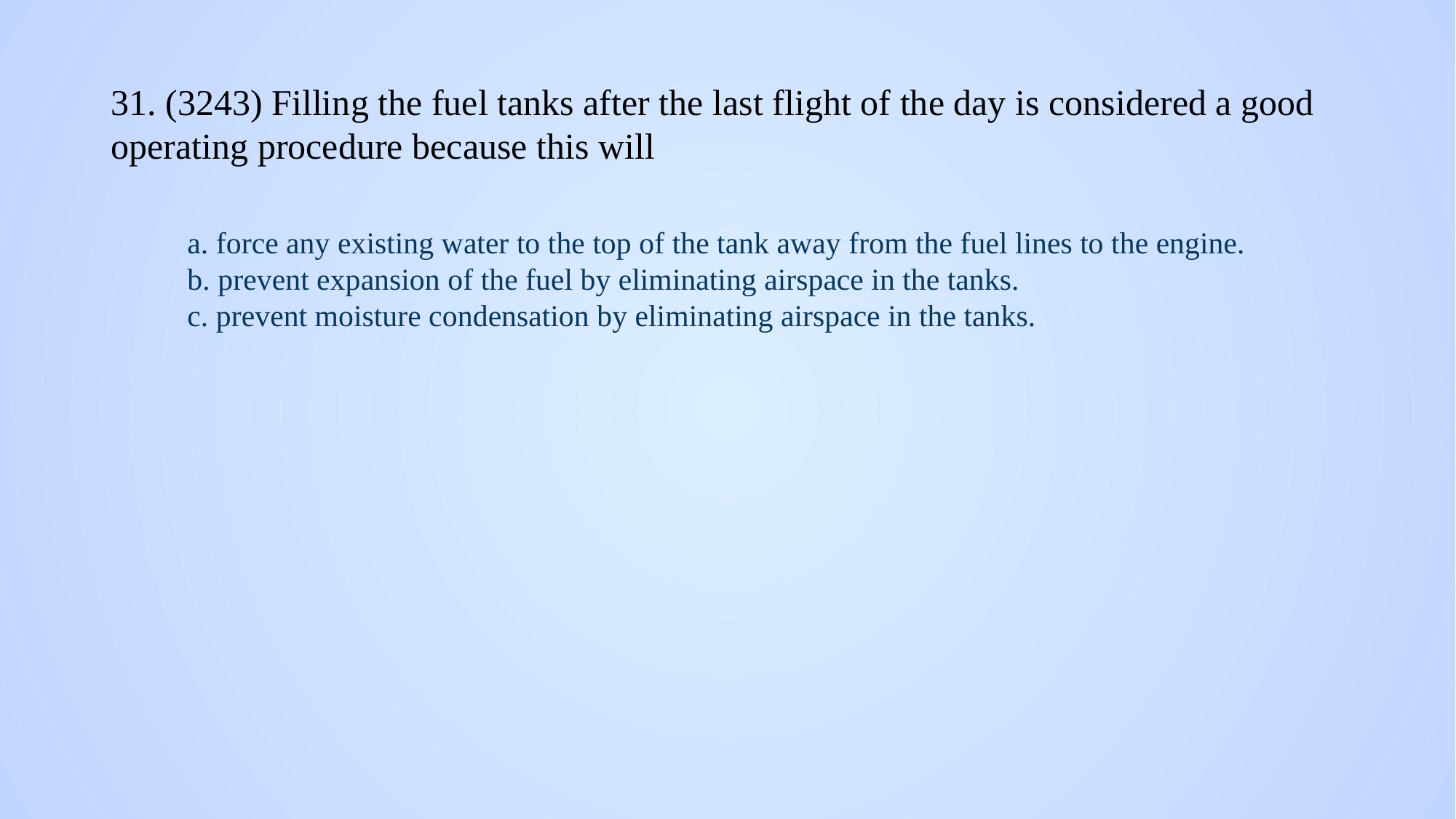

# 31. (3243) Filling the fuel tanks after the last flight of the day is considered a good operating procedure because this will
a. force any existing water to the top of the tank away from the fuel lines to the engine.
b. prevent expansion of the fuel by eliminating airspace in the tanks.
c. prevent moisture condensation by eliminating airspace in the tanks.